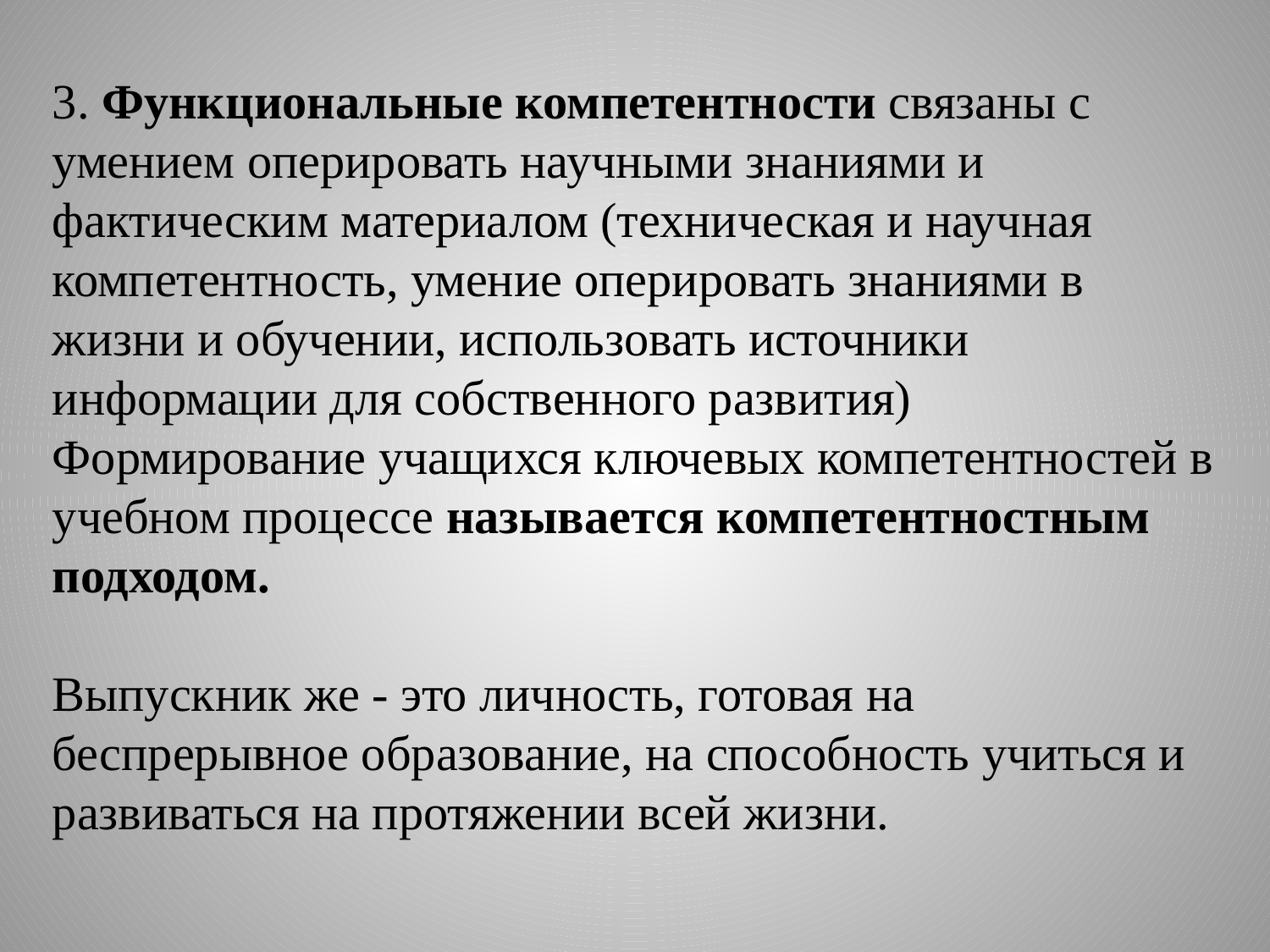

3. Функциональные компетентности связаны с умением оперировать научными знаниями и фактическим материалом (техническая и научная компетентность, умение оперировать знаниями в жизни и обучении, использовать источники информации для собственного развития)
Формирование учащихся ключевых компетентностей в учебном процессе называется компетентностным подходом.

Выпускник же - это личность, готовая на беспрерывное образование, на способность учиться и развиваться на протяжении всей жизни.
#